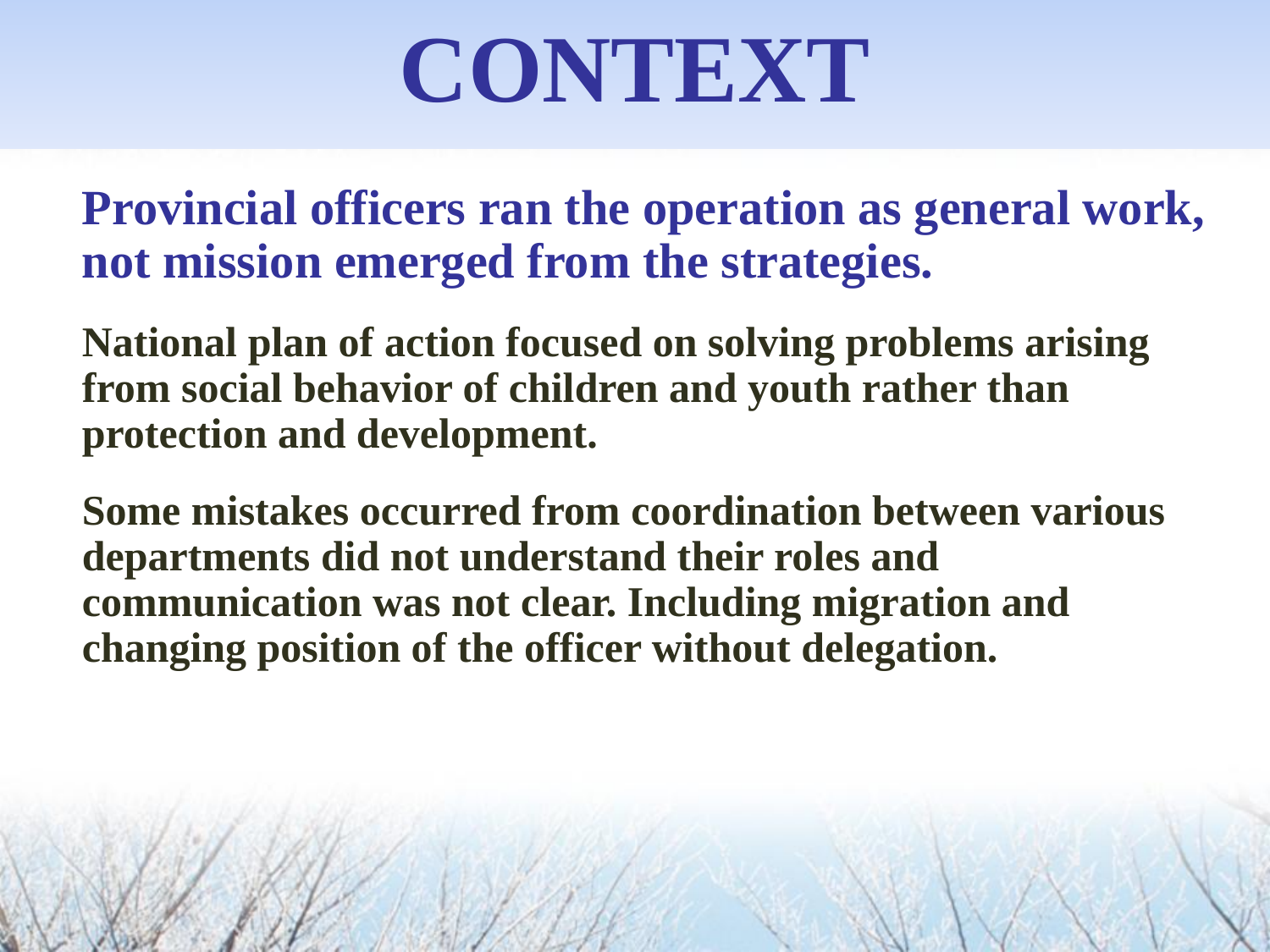

# context
Provincial officers ran the operation as general work, not mission emerged from the strategies.
National plan of action focused on solving problems arising from social behavior of children and youth rather than protection and development.
Some mistakes occurred from coordination between various departments did not understand their roles and communication was not clear. Including migration and changing position of the officer without delegation.